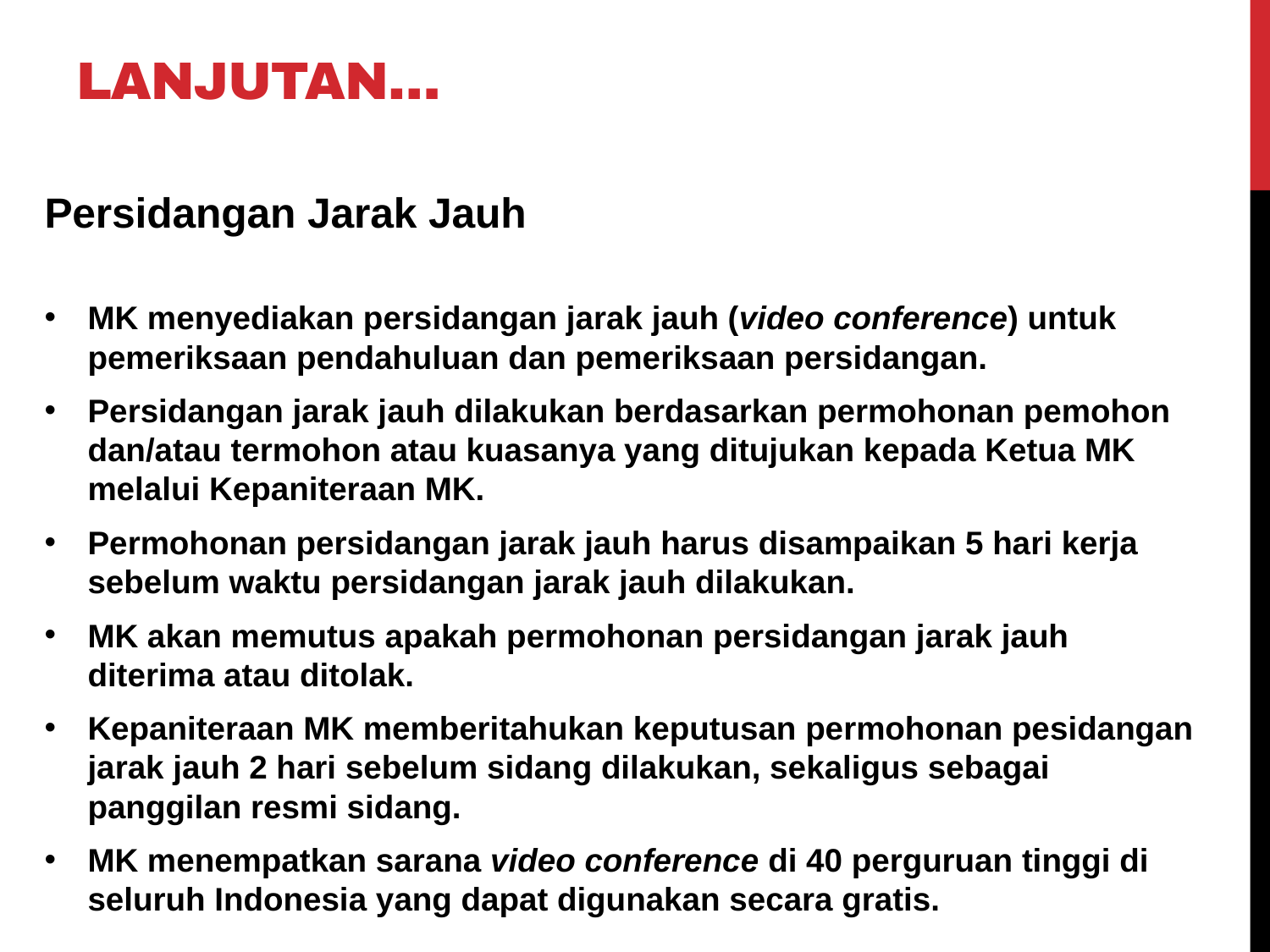

# Lanjutan…
Persidangan Jarak Jauh

MK menyediakan persidangan jarak jauh (video conference) untuk pemeriksaan pendahuluan dan pemeriksaan persidangan.
Persidangan jarak jauh dilakukan berdasarkan permohonan pemohon dan/atau termohon atau kuasanya yang ditujukan kepada Ketua MK melalui Kepaniteraan MK.
Permohonan persidangan jarak jauh harus disampaikan 5 hari kerja sebelum waktu persidangan jarak jauh dilakukan.
MK akan memutus apakah permohonan persidangan jarak jauh diterima atau ditolak.
Kepaniteraan MK memberitahukan keputusan permohonan pesidangan jarak jauh 2 hari sebelum sidang dilakukan, sekaligus sebagai panggilan resmi sidang.
MK menempatkan sarana video conference di 40 perguruan tinggi di seluruh Indonesia yang dapat digunakan secara gratis.